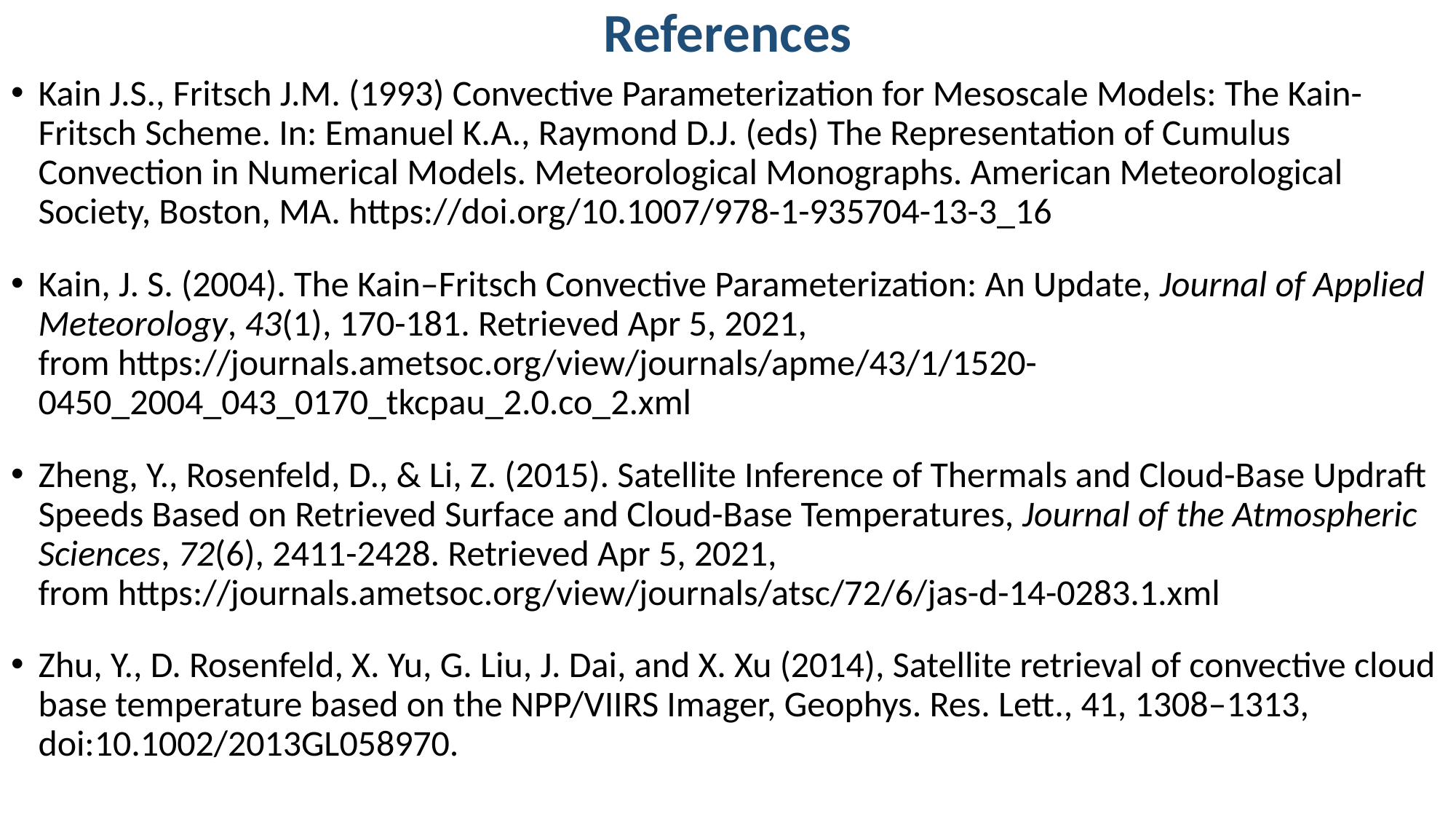

# References
Kain J.S., Fritsch J.M. (1993) Convective Parameterization for Mesoscale Models: The Kain-Fritsch Scheme. In: Emanuel K.A., Raymond D.J. (eds) The Representation of Cumulus Convection in Numerical Models. Meteorological Monographs. American Meteorological Society, Boston, MA. https://doi.org/10.1007/978-1-935704-13-3_16
Kain, J. S. (2004). The Kain–Fritsch Convective Parameterization: An Update, Journal of Applied Meteorology, 43(1), 170-181. Retrieved Apr 5, 2021, from https://journals.ametsoc.org/view/journals/apme/43/1/1520-0450_2004_043_0170_tkcpau_2.0.co_2.xml
Zheng, Y., Rosenfeld, D., & Li, Z. (2015). Satellite Inference of Thermals and Cloud-Base Updraft Speeds Based on Retrieved Surface and Cloud-Base Temperatures, Journal of the Atmospheric Sciences, 72(6), 2411-2428. Retrieved Apr 5, 2021, from https://journals.ametsoc.org/view/journals/atsc/72/6/jas-d-14-0283.1.xml
Zhu, Y., D. Rosenfeld, X. Yu, G. Liu, J. Dai, and X. Xu (2014), Satellite retrieval of convective cloud base temperature based on the NPP/VIIRS Imager, Geophys. Res. Lett., 41, 1308–1313, doi:10.1002/2013GL058970.